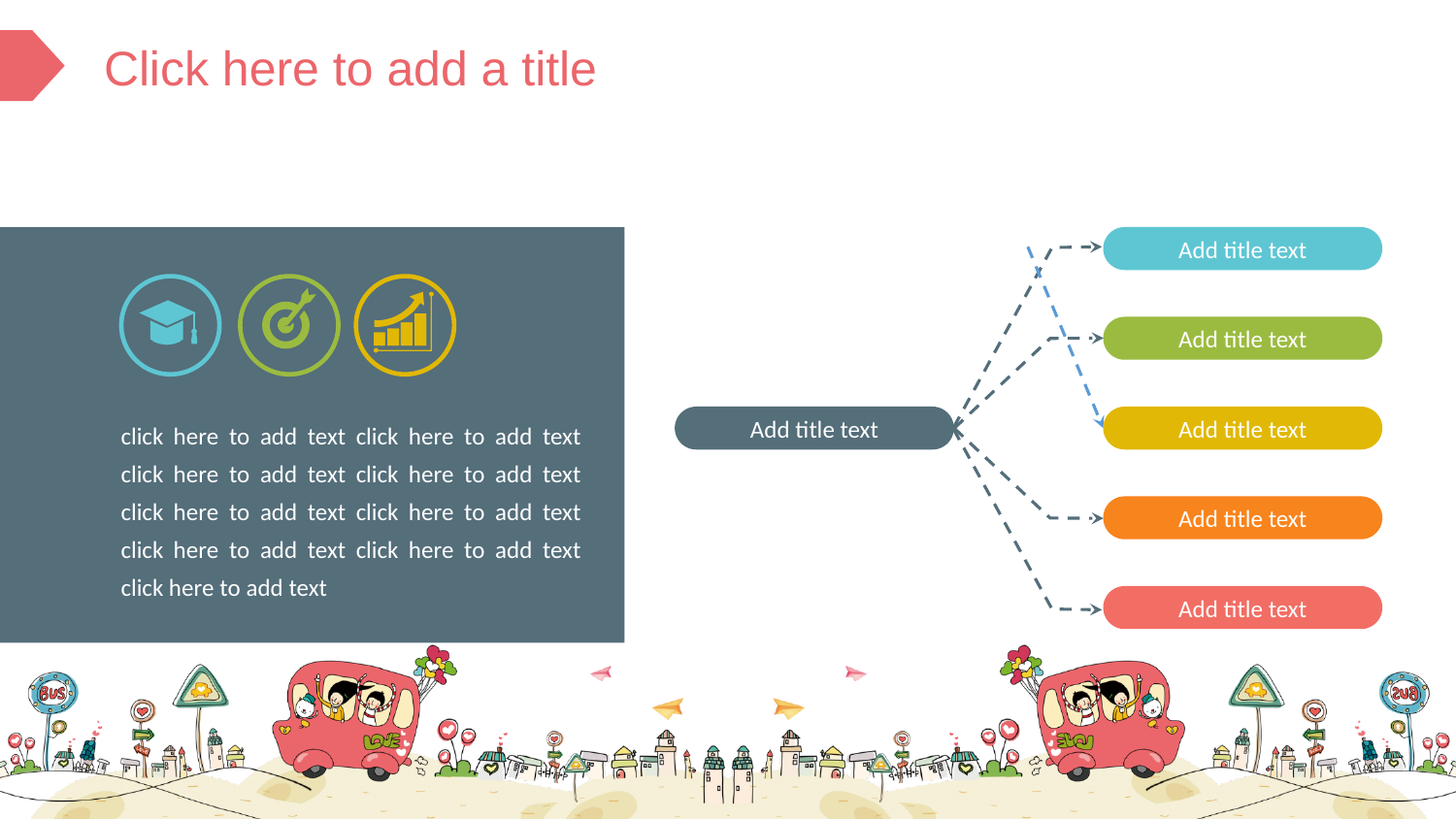

Add title text

Add title text
click here to add text click here to add text click here to add text click here to add text click here to add text click here to add text click here to add text click here to add text click here to add text
Add title text
Add title text
Add title text
Add title text